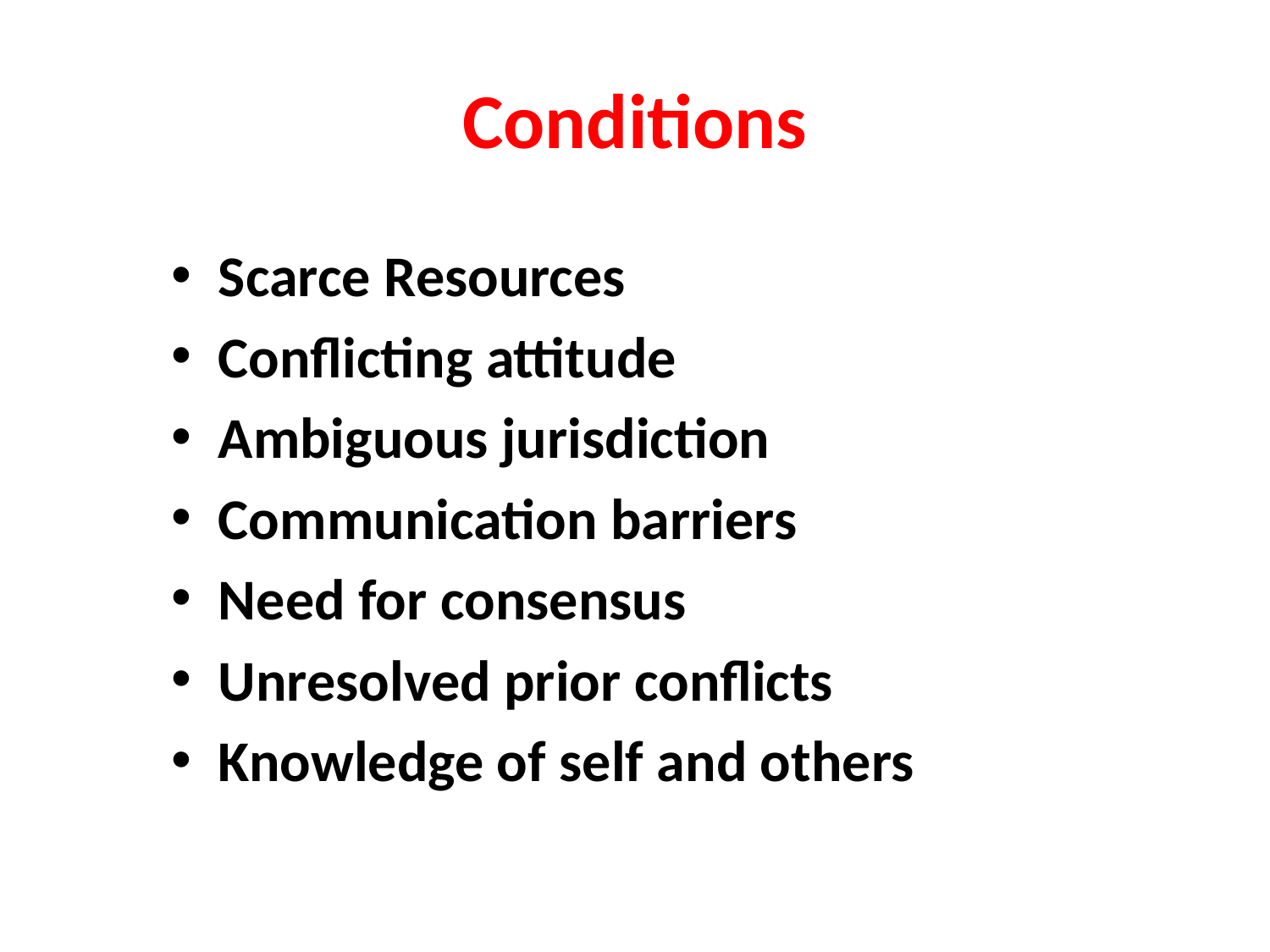

# Conditions
Scarce Resources
Conflicting attitude
Ambiguous jurisdiction
Communication barriers
Need for consensus
Unresolved prior conflicts
Knowledge of self and others